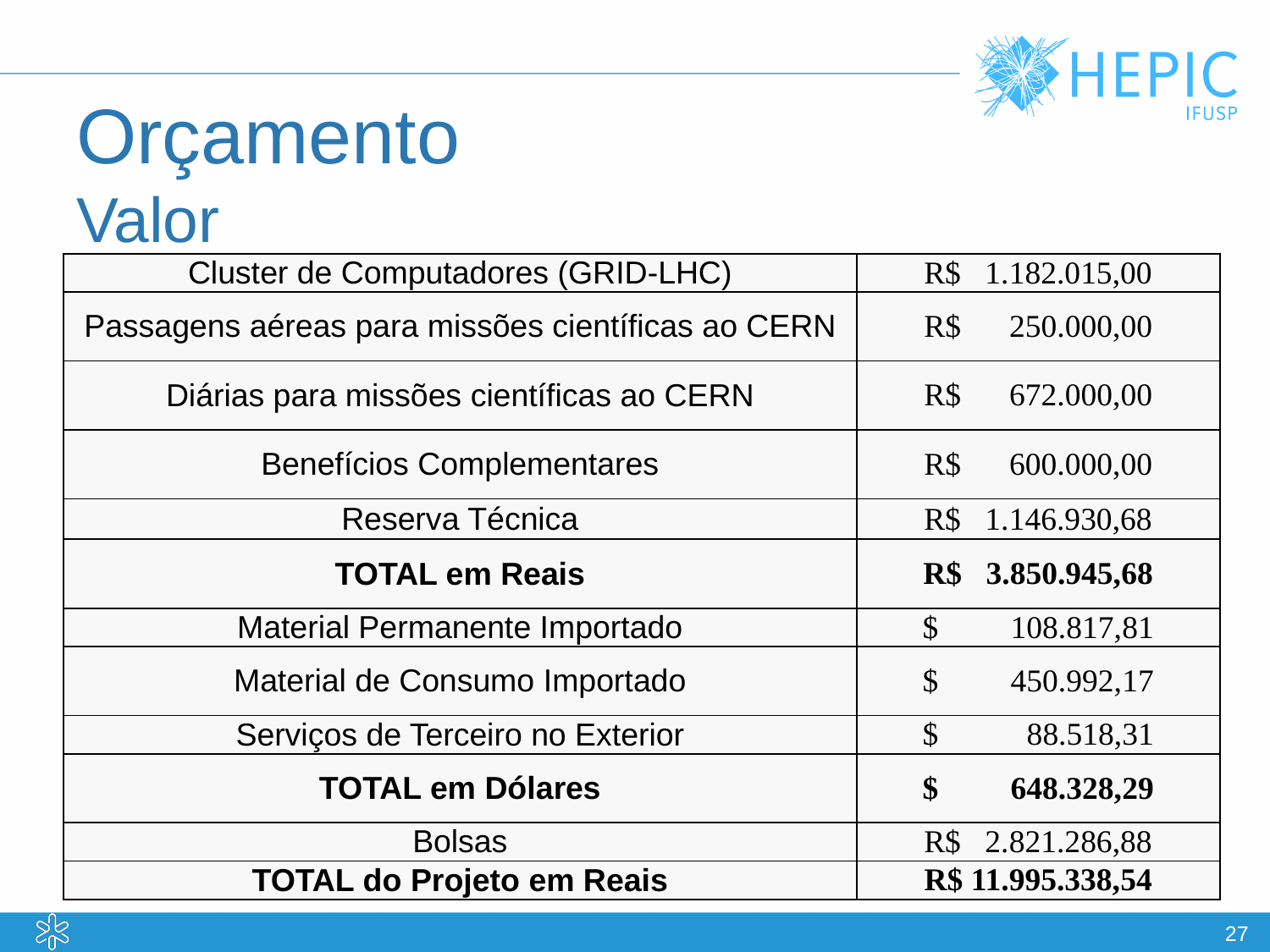

# Orçamento Valor
| Cluster de Computadores (GRID-LHC) | R$ 1.182.015,00 |
| --- | --- |
| Passagens aéreas para missões científicas ao CERN | R$ 250.000,00 |
| Diárias para missões científicas ao CERN | R$ 672.000,00 |
| Benefícios Complementares | R$ 600.000,00 |
| Reserva Técnica | R$ 1.146.930,68 |
| TOTAL em Reais | R$ 3.850.945,68 |
| Material Permanente Importado | $ 108.817,81 |
| Material de Consumo Importado | $ 450.992,17 |
| Serviços de Terceiro no Exterior | $ 88.518,31 |
| TOTAL em Dólares | $ 648.328,29 |
| Bolsas | R$ 2.821.286,88 |
| TOTAL do Projeto em Reais | R$ 11.995.338,54 |
27